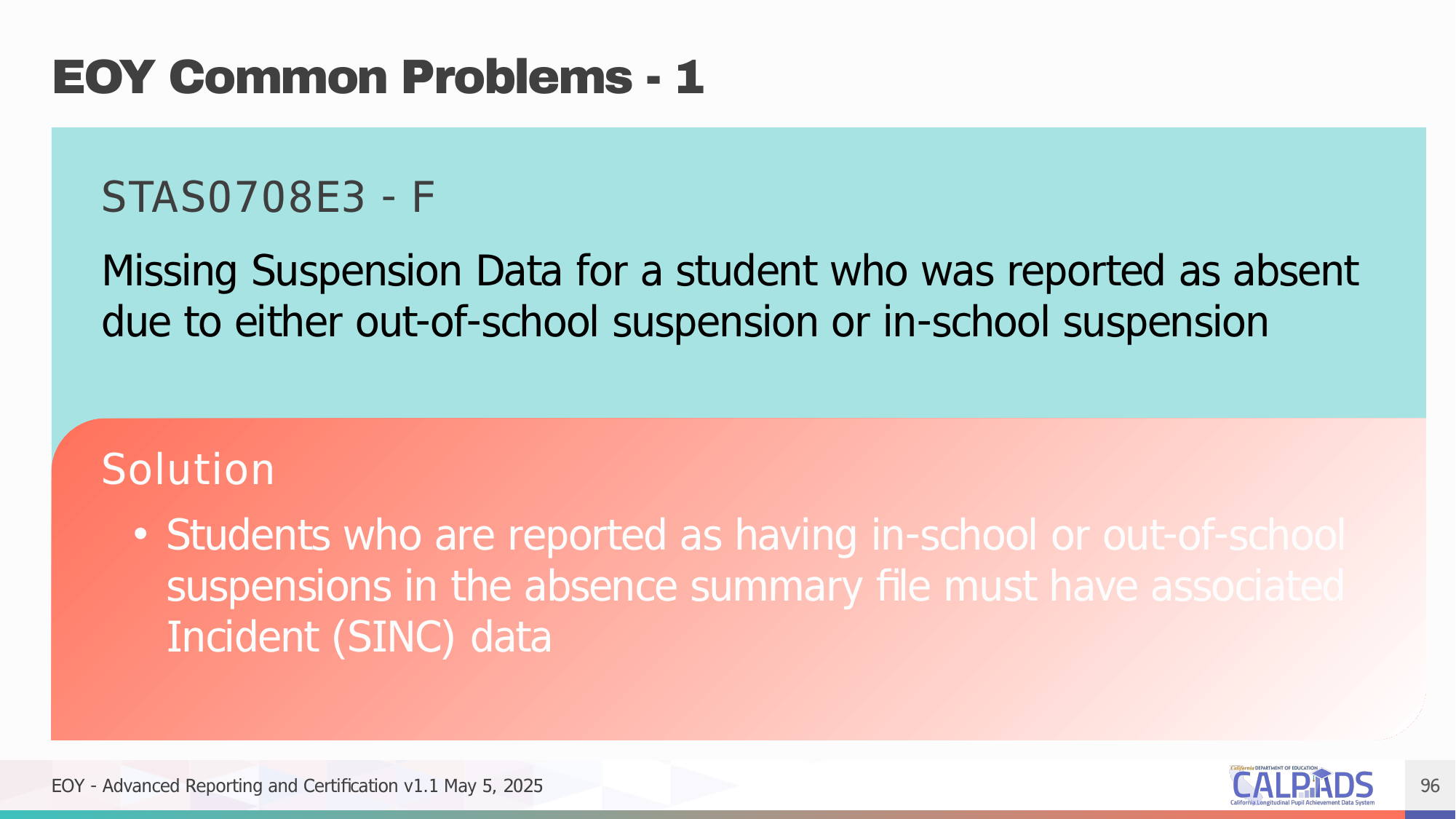

# EOY Common Problems - 1
STAS0708E3 - F
Missing Suspension Data for a student who was reported as absent due to either out-of-school suspension or in-school suspension

Solution
Students who are reported as having in-school or out-of-school suspensions in the absence summary file must have associated Incident (SINC) data
EOY - Advanced Reporting and Certification v1.1 May 5, 2025
96